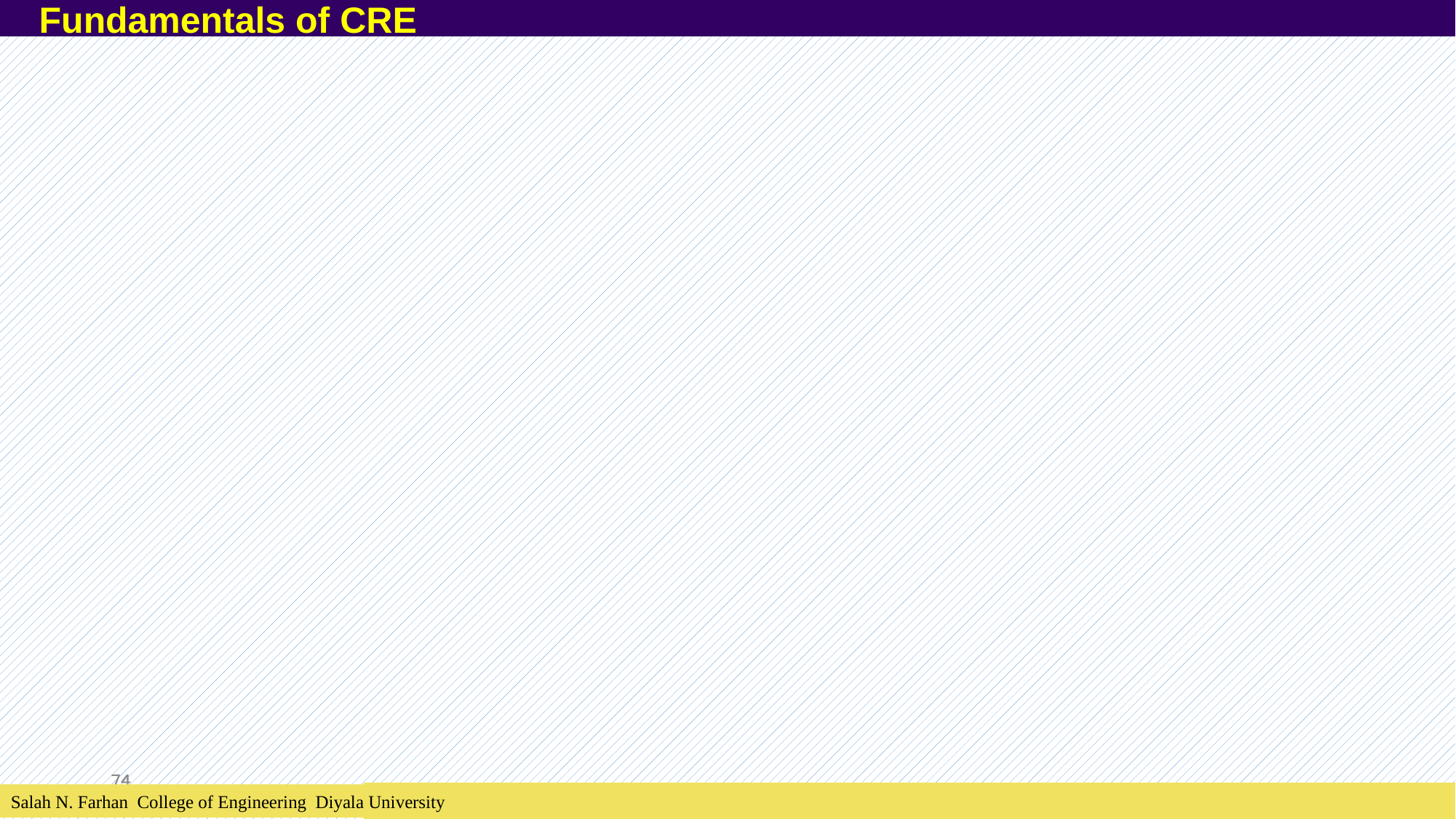

Fundamentals of CRE

74

Salah N. Farhan  College of Engineering  Diyala University